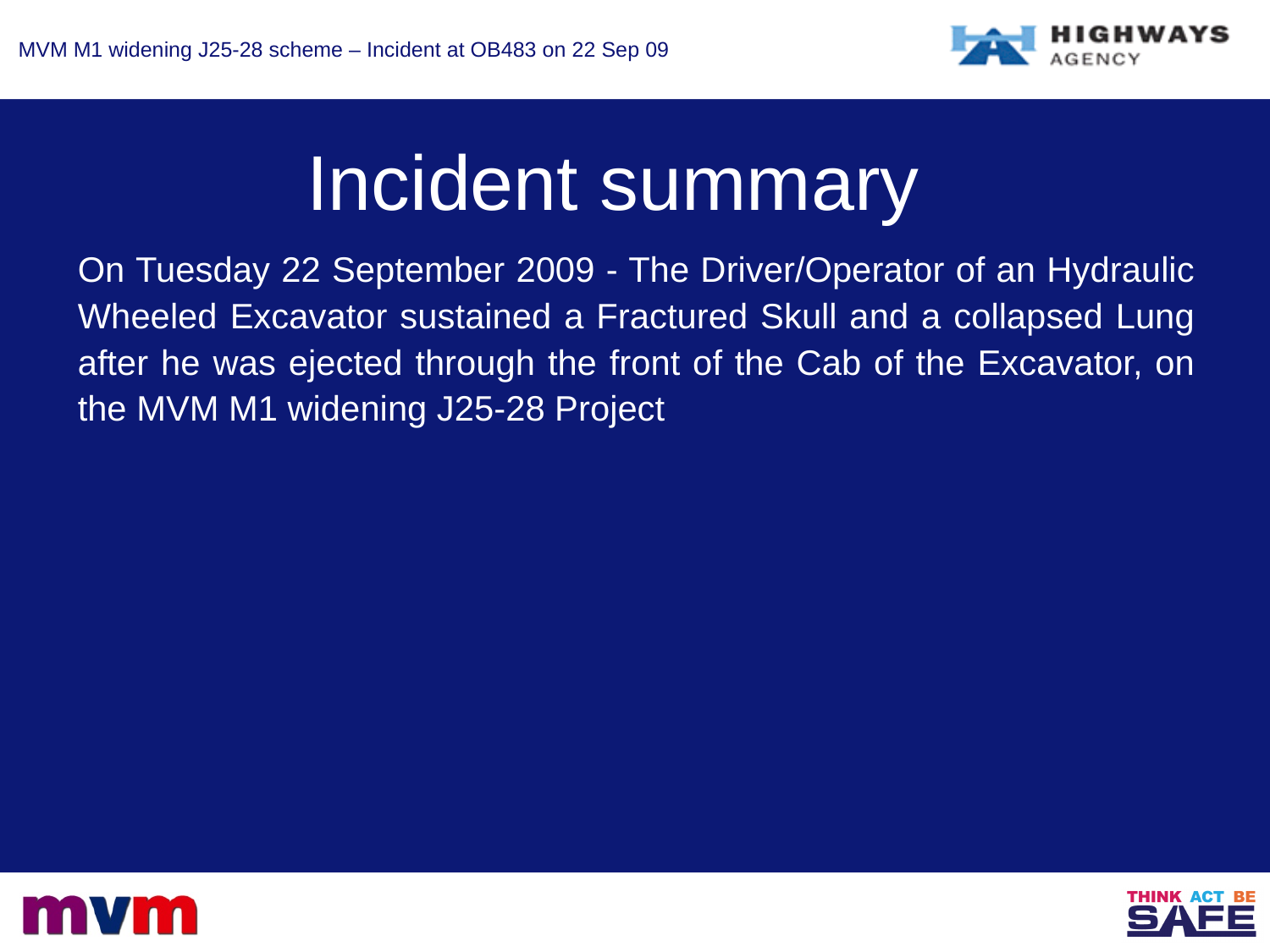

# Incident summary
On Tuesday 22 September 2009 - The Driver/Operator of an Hydraulic Wheeled Excavator sustained a Fractured Skull and a collapsed Lung after he was ejected through the front of the Cab of the Excavator, on the MVM M1 widening J25-28 Project